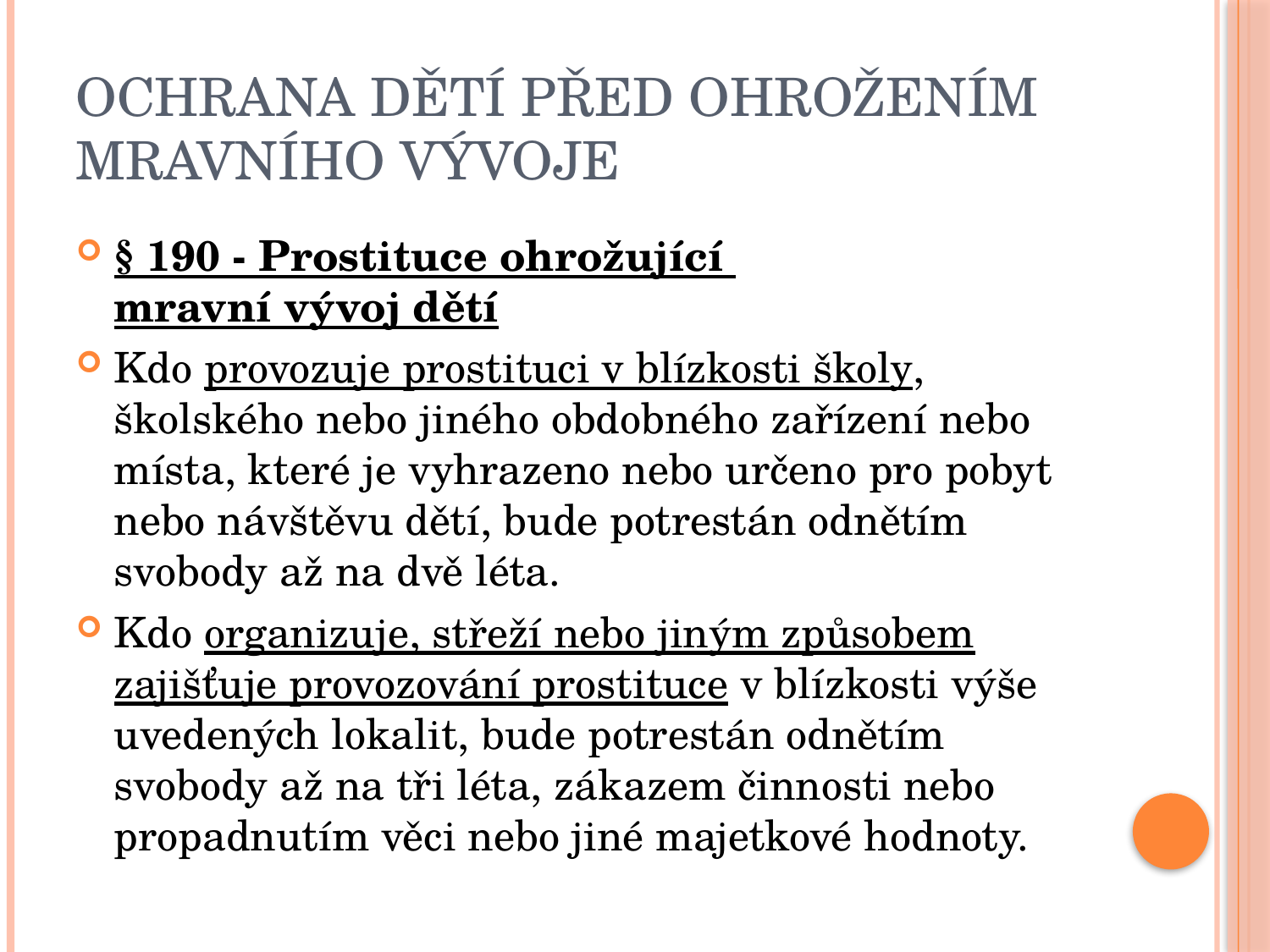

# Ochrana dětí před ohrožením mravního vývoje
§ 190 - Prostituce ohrožující
mravní vývoj dětí
Kdo provozuje prostituci v blízkosti školy, školského nebo jiného obdobného zařízení nebo místa, které je vyhrazeno nebo určeno pro pobyt nebo návštěvu dětí, bude potrestán odnětím svobody až na dvě léta.
Kdo organizuje, střeží nebo jiným způsobem zajišťuje provozování prostituce v blízkosti výše uvedených lokalit, bude potrestán odnětím svobody až na tři léta, zákazem činnosti nebo propadnutím věci nebo jiné majetkové hodnoty.